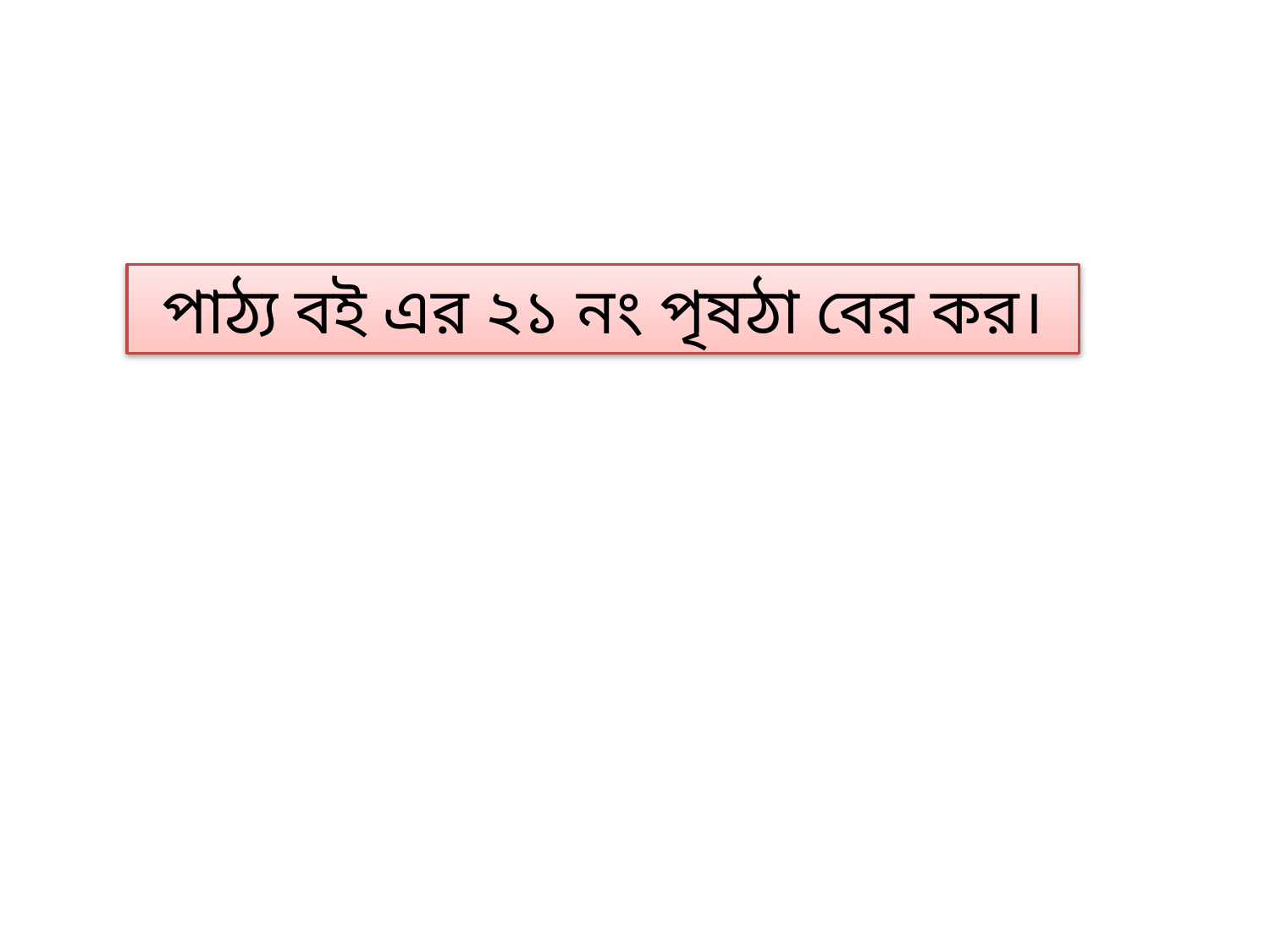

পাঠ্য বই এর ২১ নং পৃষঠা বের কর।